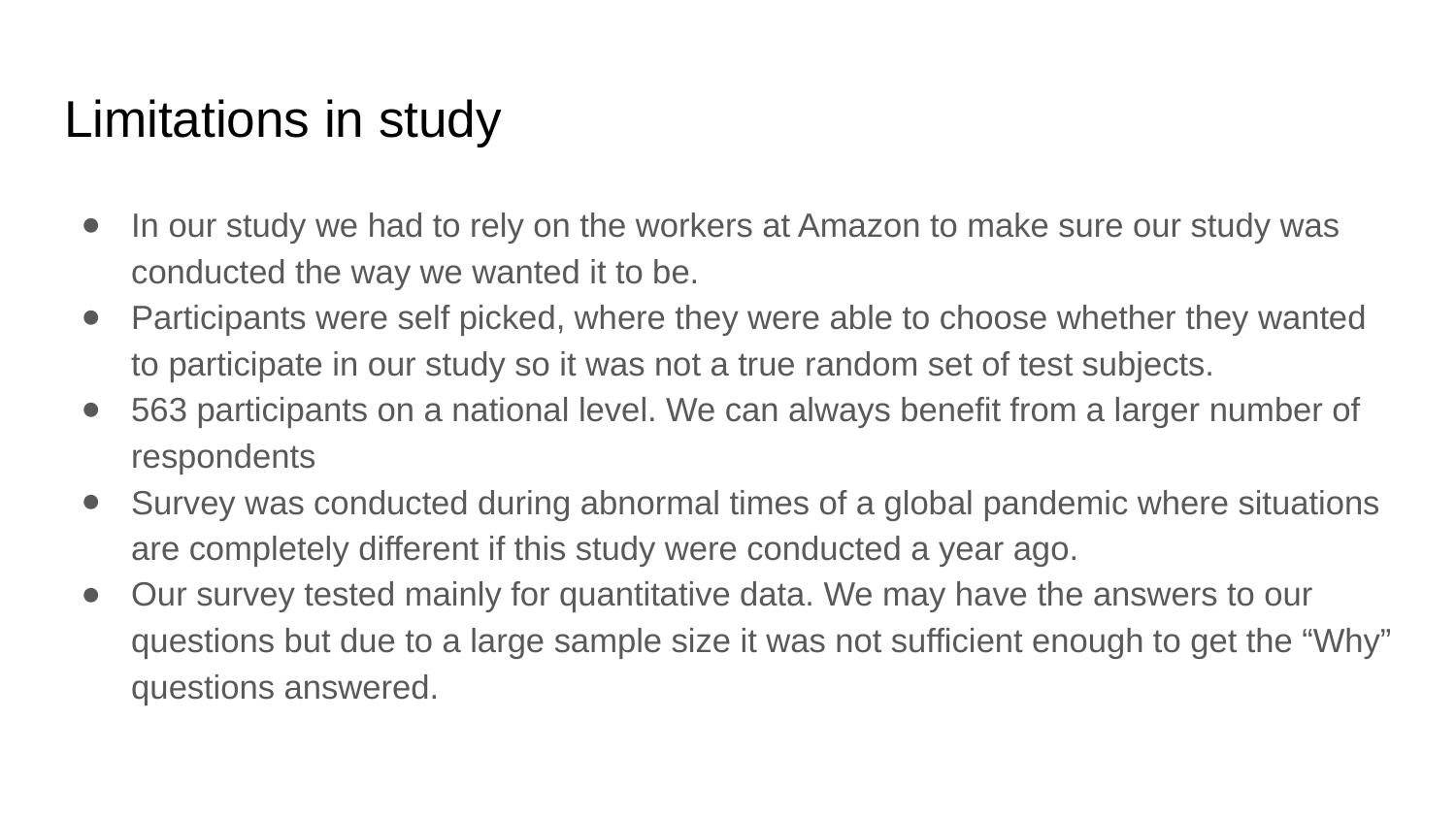

# Limitations in study
In our study we had to rely on the workers at Amazon to make sure our study was conducted the way we wanted it to be.
Participants were self picked, where they were able to choose whether they wanted to participate in our study so it was not a true random set of test subjects.
563 participants on a national level. We can always benefit from a larger number of respondents
Survey was conducted during abnormal times of a global pandemic where situations are completely different if this study were conducted a year ago.
Our survey tested mainly for quantitative data. We may have the answers to our questions but due to a large sample size it was not sufficient enough to get the “Why” questions answered.